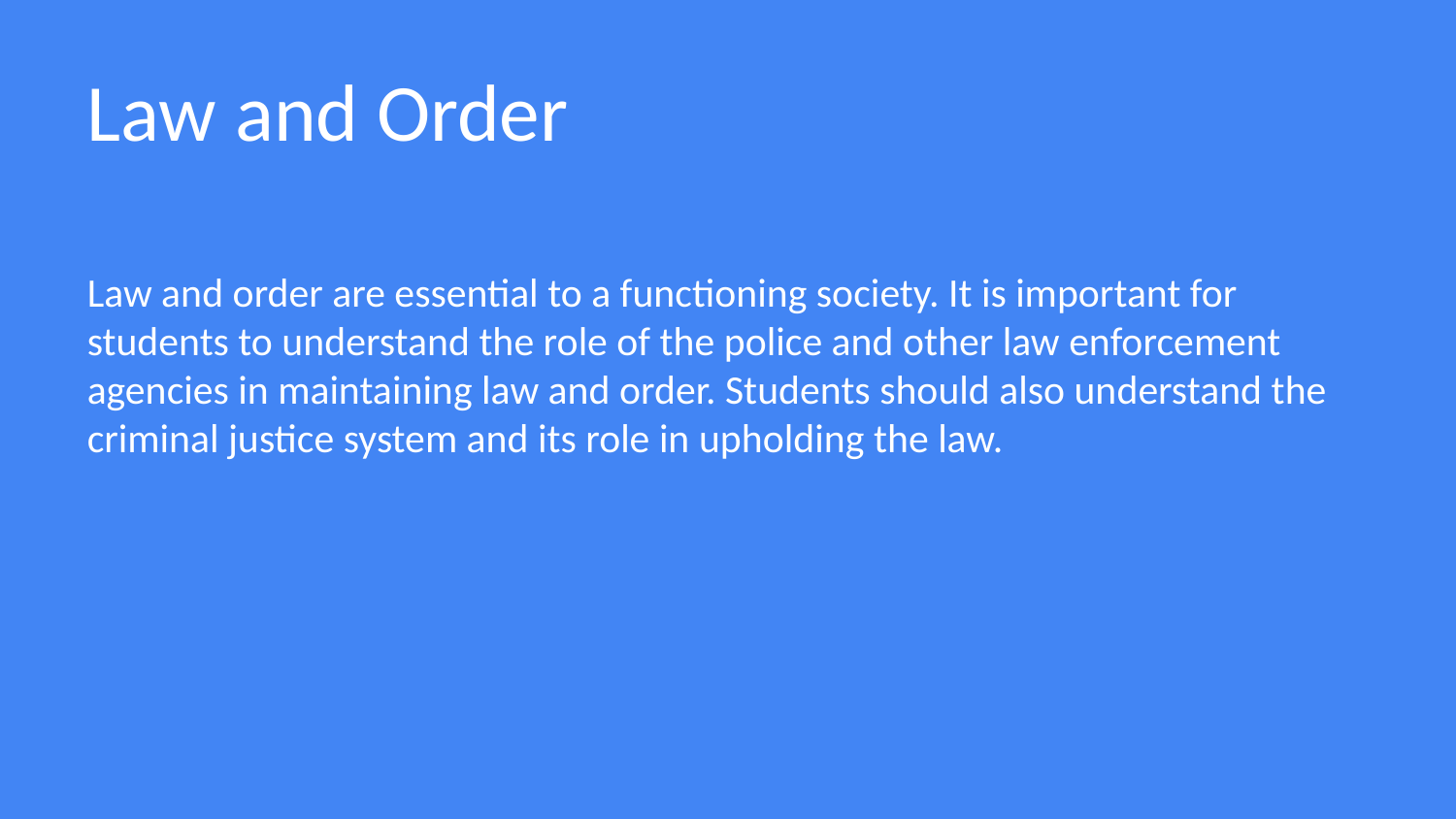

Law and Order
Law and order are essential to a functioning society. It is important for students to understand the role of the police and other law enforcement agencies in maintaining law and order. Students should also understand the criminal justice system and its role in upholding the law.